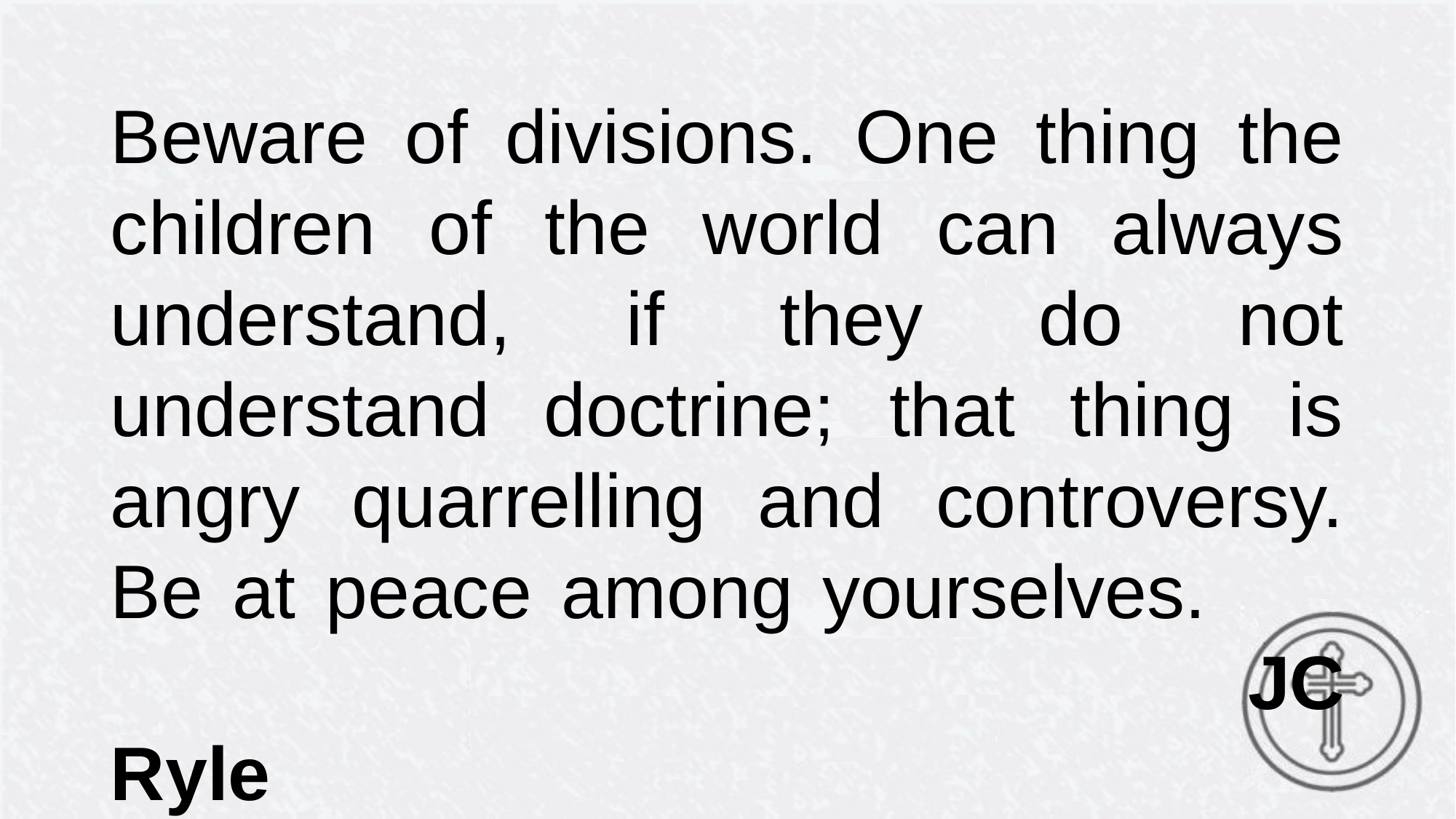

Beware of divisions. One thing the children of the world can always understand, if they do not understand doctrine; that thing is angry quarrelling and controversy. Be at peace among yourselves.						       					JC Ryle